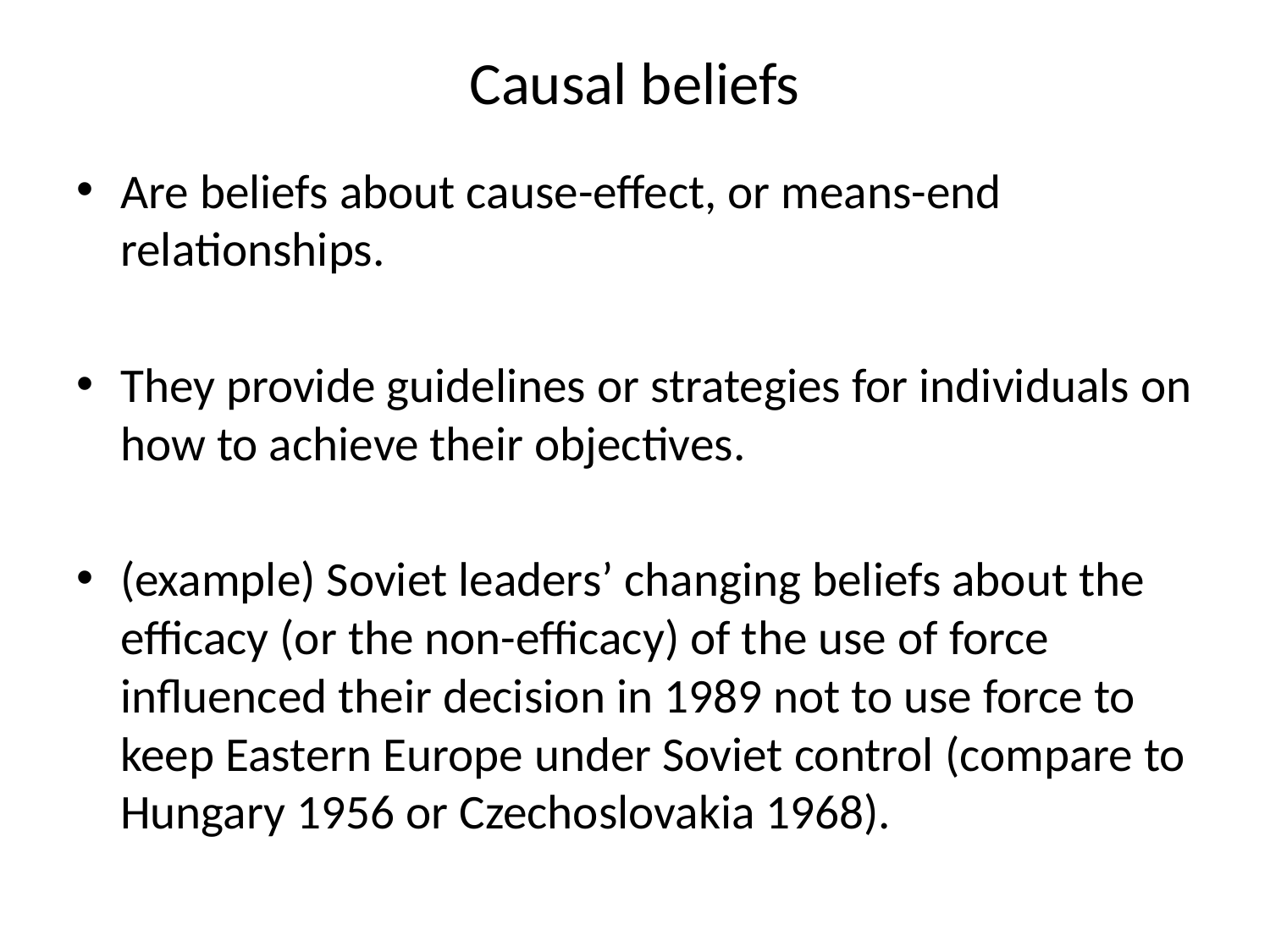

# Causal beliefs
Are beliefs about cause-effect, or means-end relationships.

They provide guidelines or strategies for individuals on how to achieve their objectives.

(example) Soviet leaders’ changing beliefs about the efficacy (or the non-efficacy) of the use of force influenced their decision in 1989 not to use force to keep Eastern Europe under Soviet control (compare to Hungary 1956 or Czechoslovakia 1968).